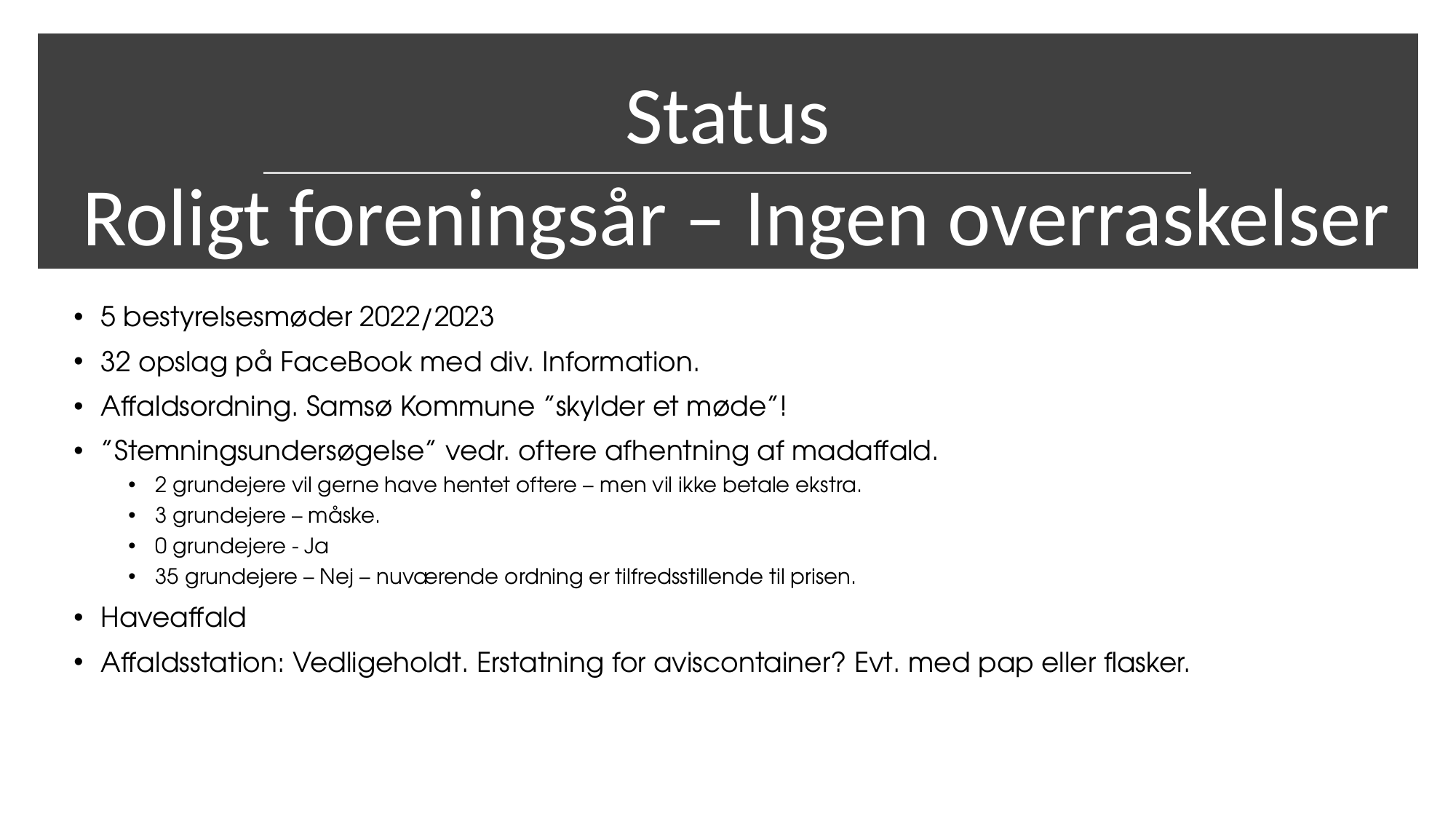

# Status
Roligt foreningsår – Ingen overraskelser
5 bestyrelsesmøder 2022/2023
32 opslag på FaceBook med div. Information.
Affaldsordning. Samsø Kommune ”skylder et møde”!
”Stemningsundersøgelse” vedr. oftere afhentning af madaffald.
2 grundejere vil gerne have hentet oftere – men vil ikke betale ekstra.
3 grundejere – måske.
0 grundejere - Ja
35 grundejere – Nej – nuværende ordning er tilfredsstillende til prisen.
Haveaffald
Affaldsstation: Vedligeholdt. Erstatning for aviscontainer? Evt. med pap eller flasker.